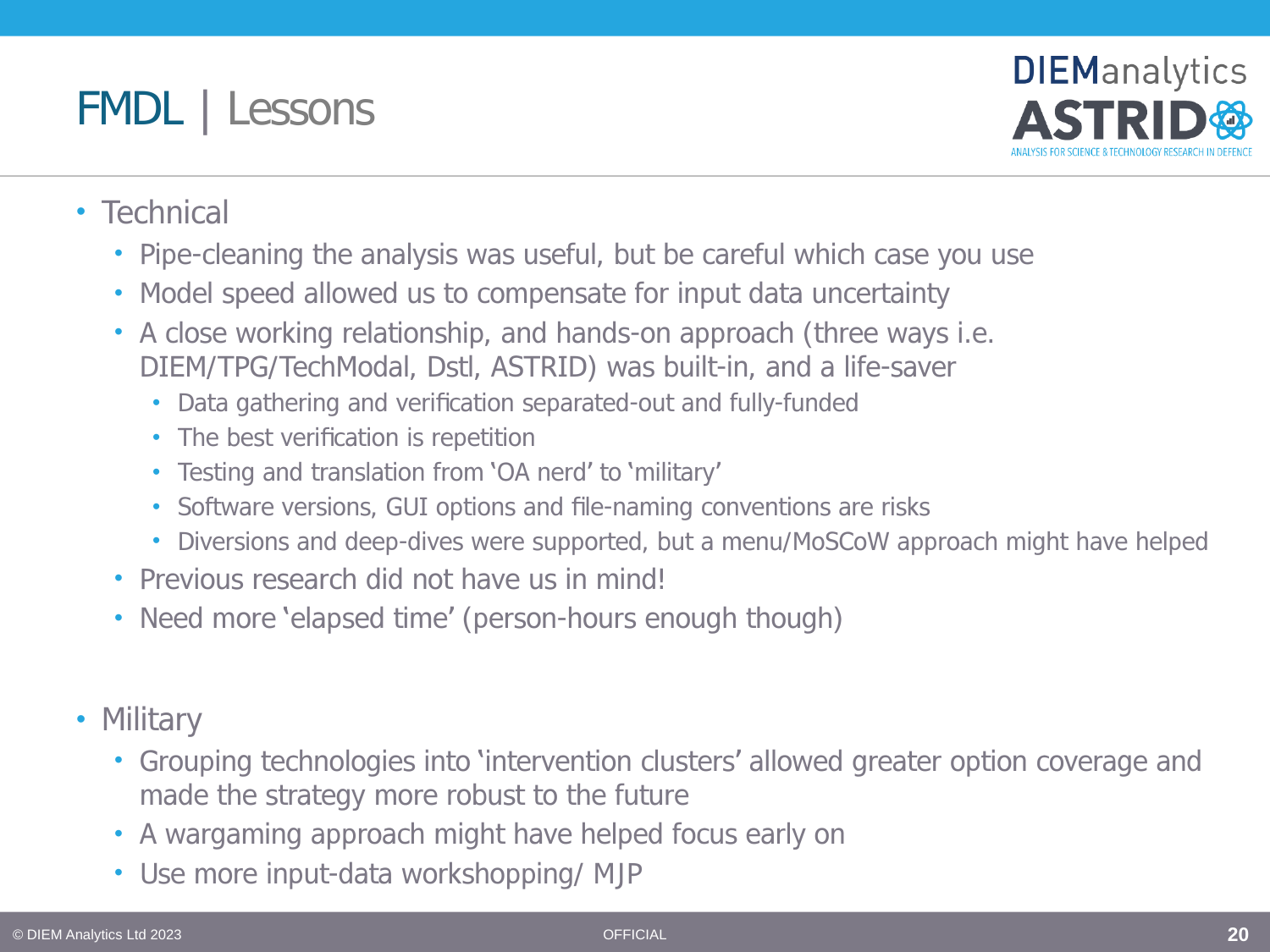

# FMDL | Lessons
Technical
Pipe-cleaning the analysis was useful, but be careful which case you use
Model speed allowed us to compensate for input data uncertainty
A close working relationship, and hands-on approach (three ways i.e. DIEM/TPG/TechModal, Dstl, ASTRID) was built-in, and a life-saver
Data gathering and verification separated-out and fully-funded
The best verification is repetition
Testing and translation from ‘OA nerd’ to ‘military’
Software versions, GUI options and file-naming conventions are risks
Diversions and deep-dives were supported, but a menu/MoSCoW approach might have helped
Previous research did not have us in mind!
Need more ‘elapsed time’ (person-hours enough though)

Military
Grouping technologies into ‘intervention clusters’ allowed greater option coverage and made the strategy more robust to the future
A wargaming approach might have helped focus early on
Use more input-data workshopping/ MJP
20